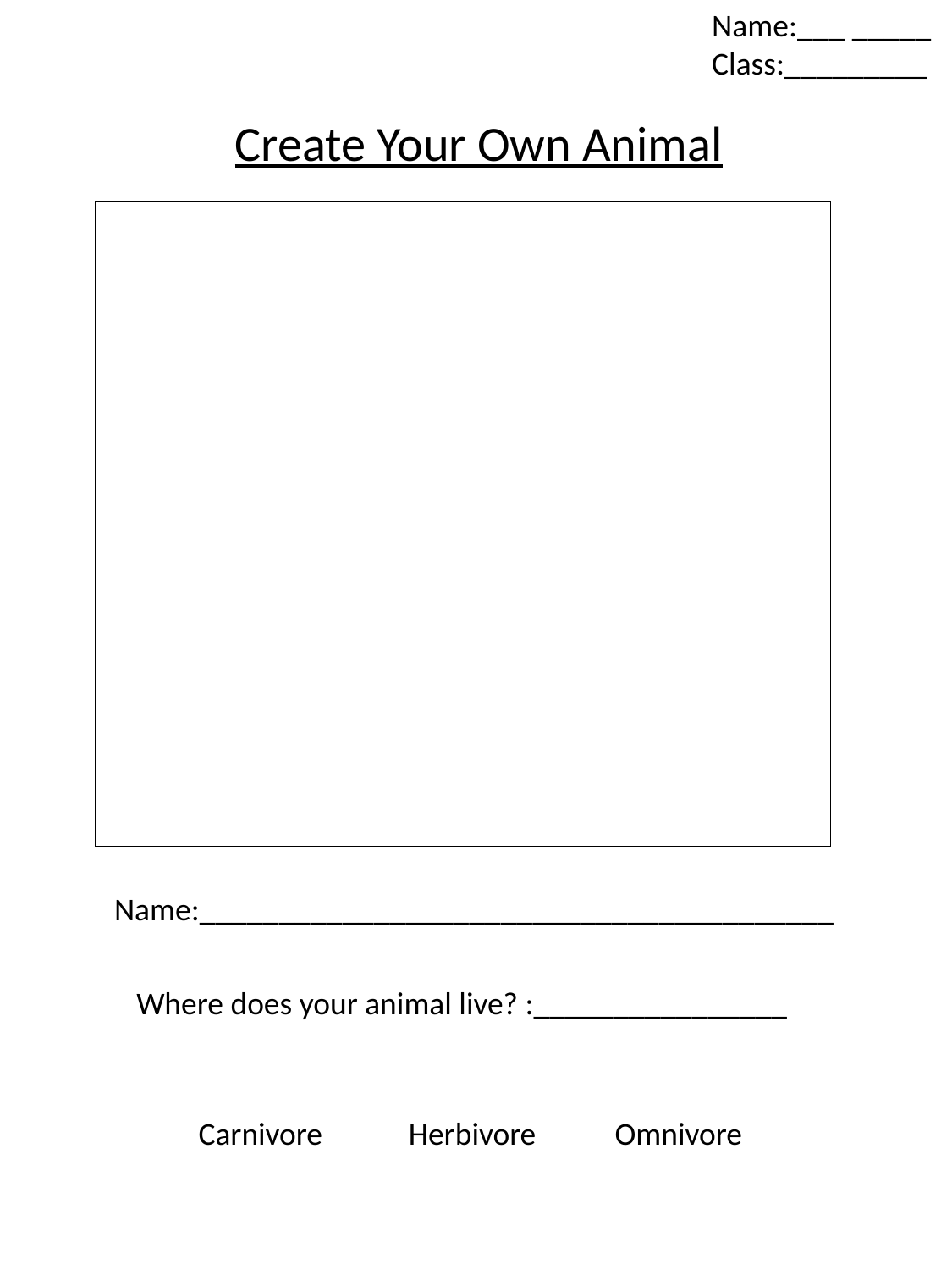

Name:___ _____
Class:_________
# Create Your Own Animal

Name:________________________________________
Where does your animal live? :________________
Carnivore            Herbivore           Omnivore